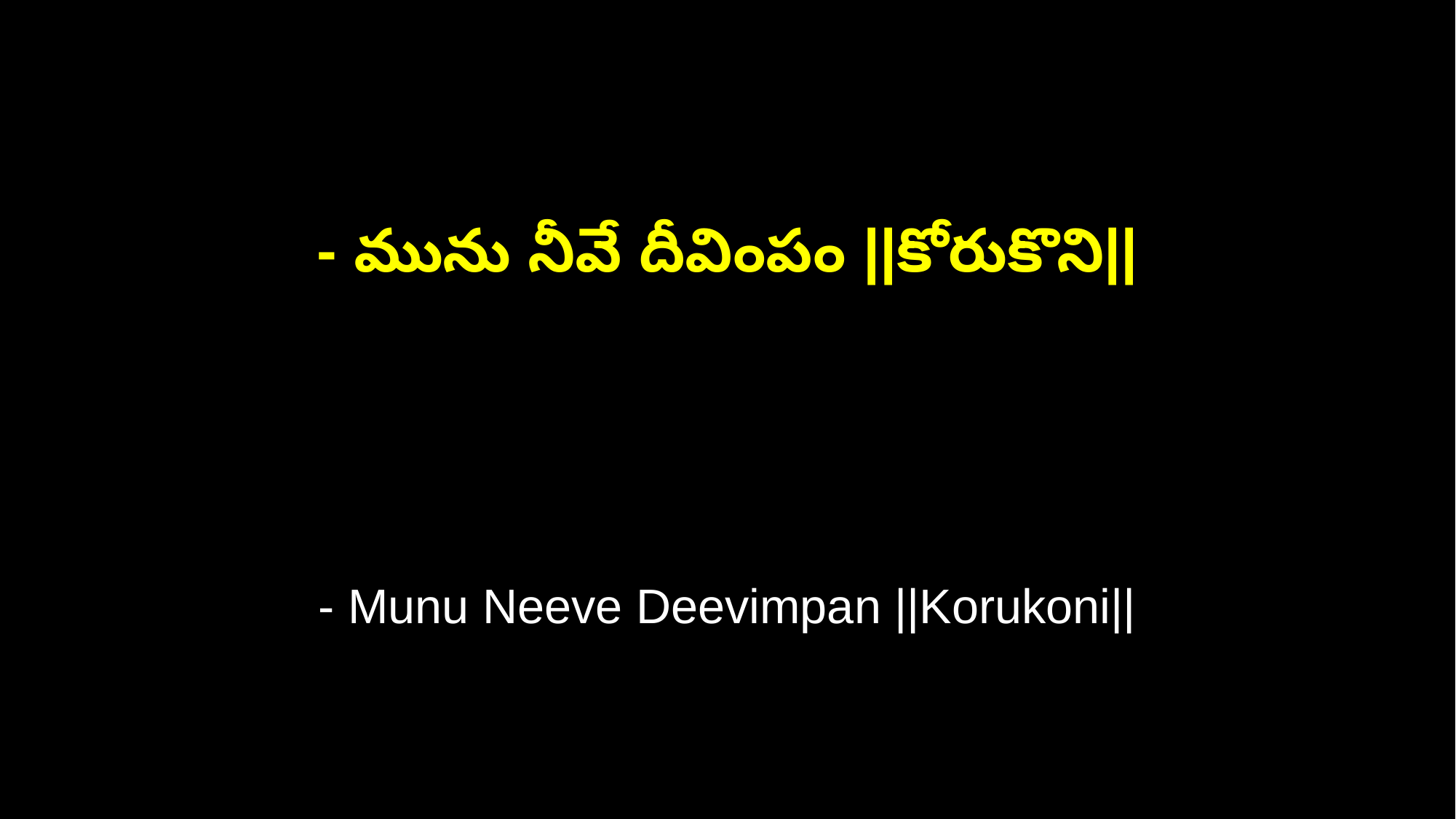

- మును నీవే దీవింపం ||కోరుకొని||
- Munu Neeve Deevimpan ||Korukoni||